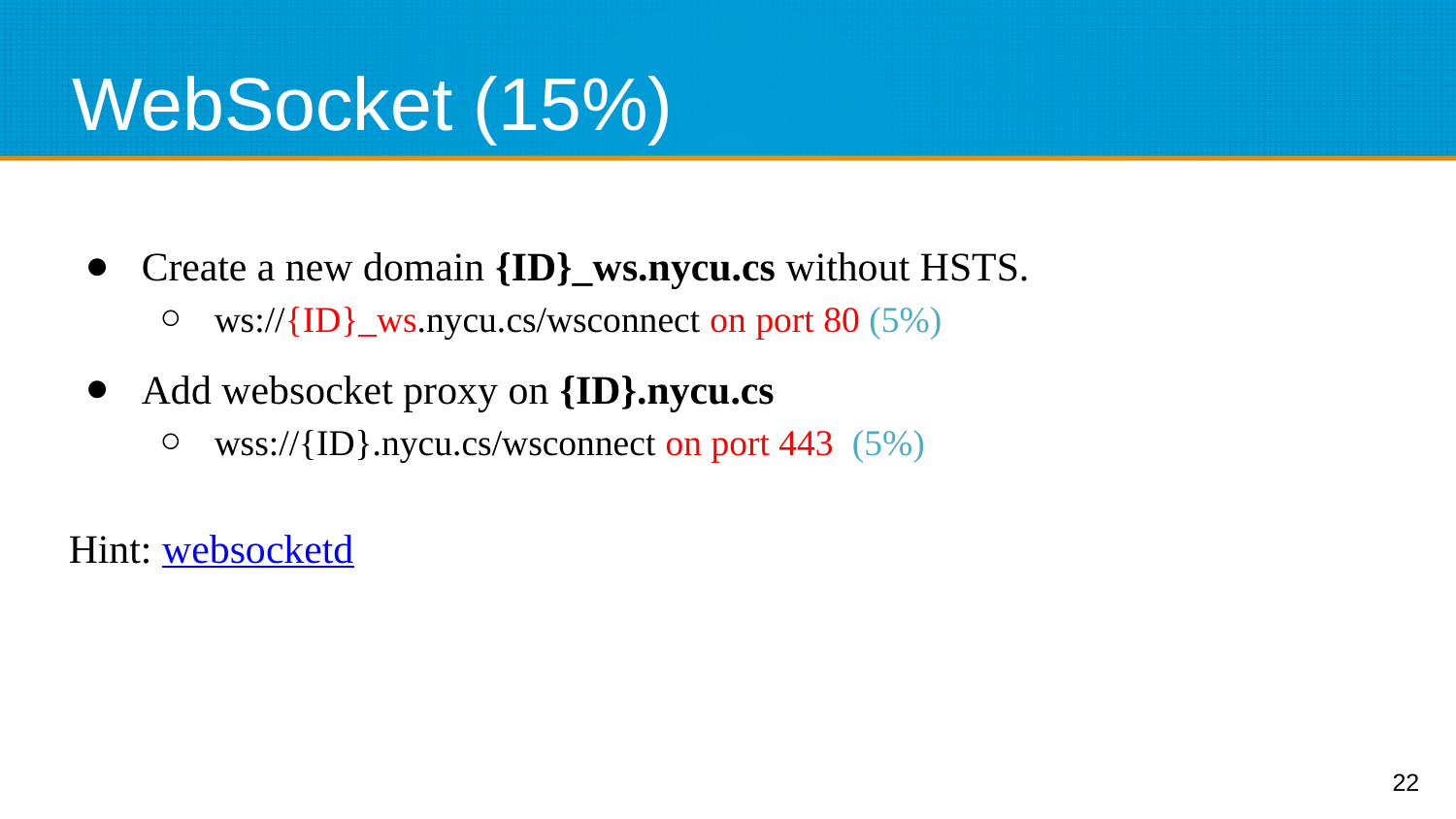

# WebSocket (15%)
Create a new domain {ID}_ws.nycu.cs without HSTS.
ws://{ID}_ws.nycu.cs/wsconnect on port 80 (5%)
Add websocket proxy on {ID}.nycu.cs
wss://{ID}.nycu.cs/wsconnect on port 443  (5%)

Hint: websocketd

22